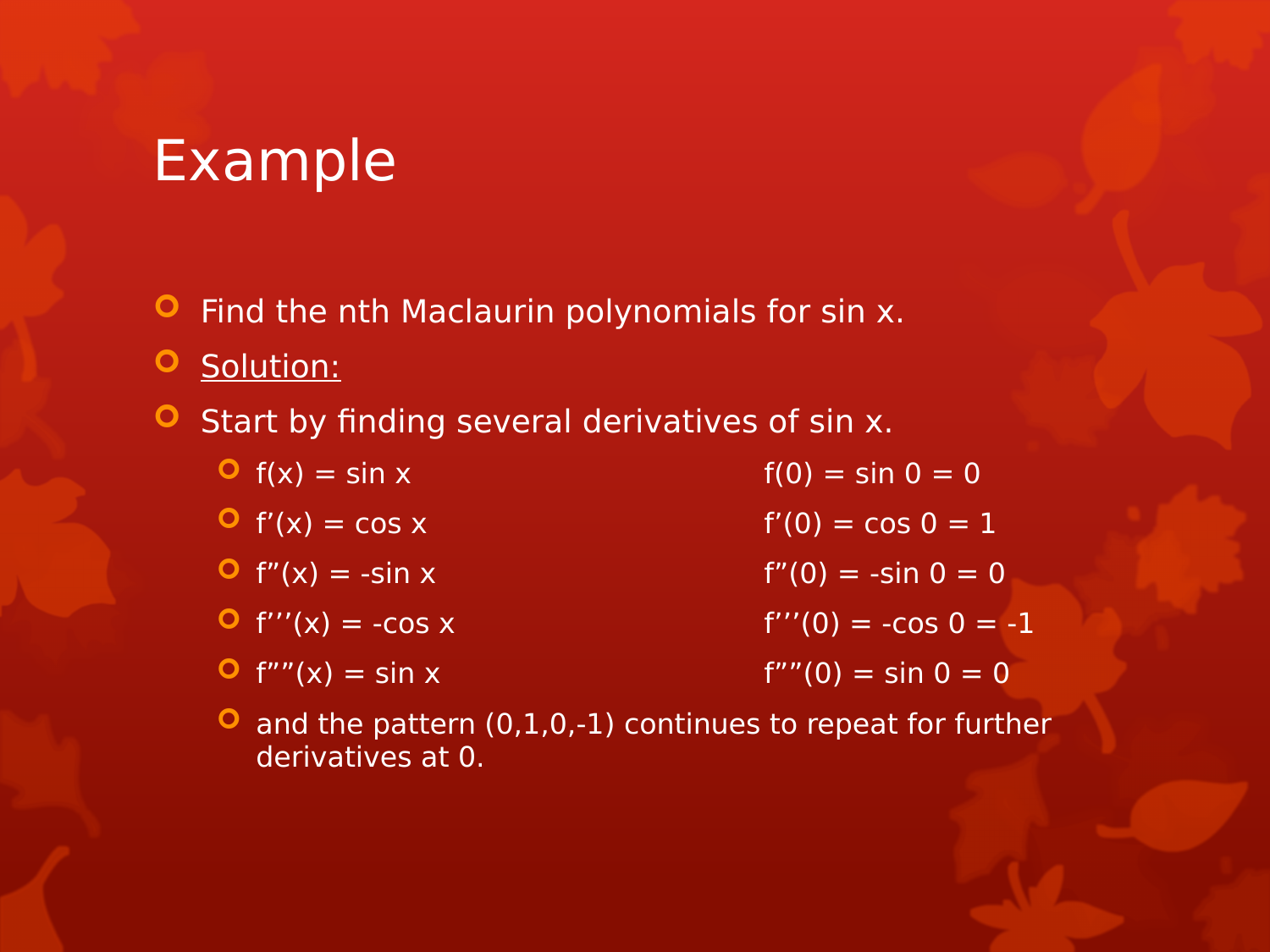

# Example
Find the nth Maclaurin polynomials for sin x.
Solution:
Start by finding several derivatives of sin x.
f(x) = sin x			f(0) = sin 0 = 0
f’(x) = cos x			f’(0) = cos 0 = 1
f”(x) = -sin x			f”(0) = -sin 0 = 0
f’’’(x) = -cos x			f’’’(0) = -cos 0 = -1
f””(x) = sin x			f””(0) = sin 0 = 0
and the pattern (0,1,0,-1) continues to repeat for further derivatives at 0.